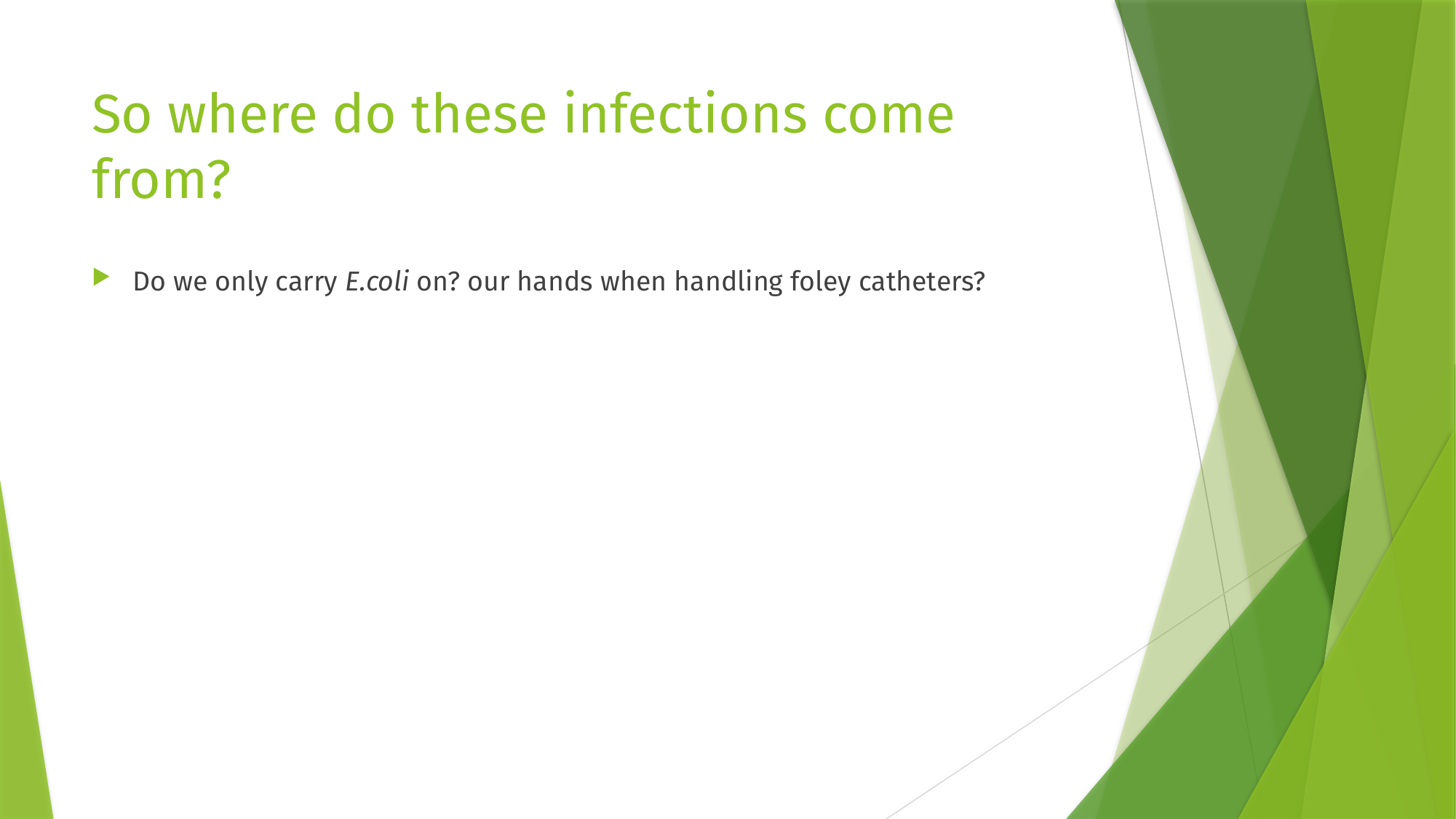

# So where do these infections come from?
Do we only carry E.coli on? our hands when handling foley catheters?